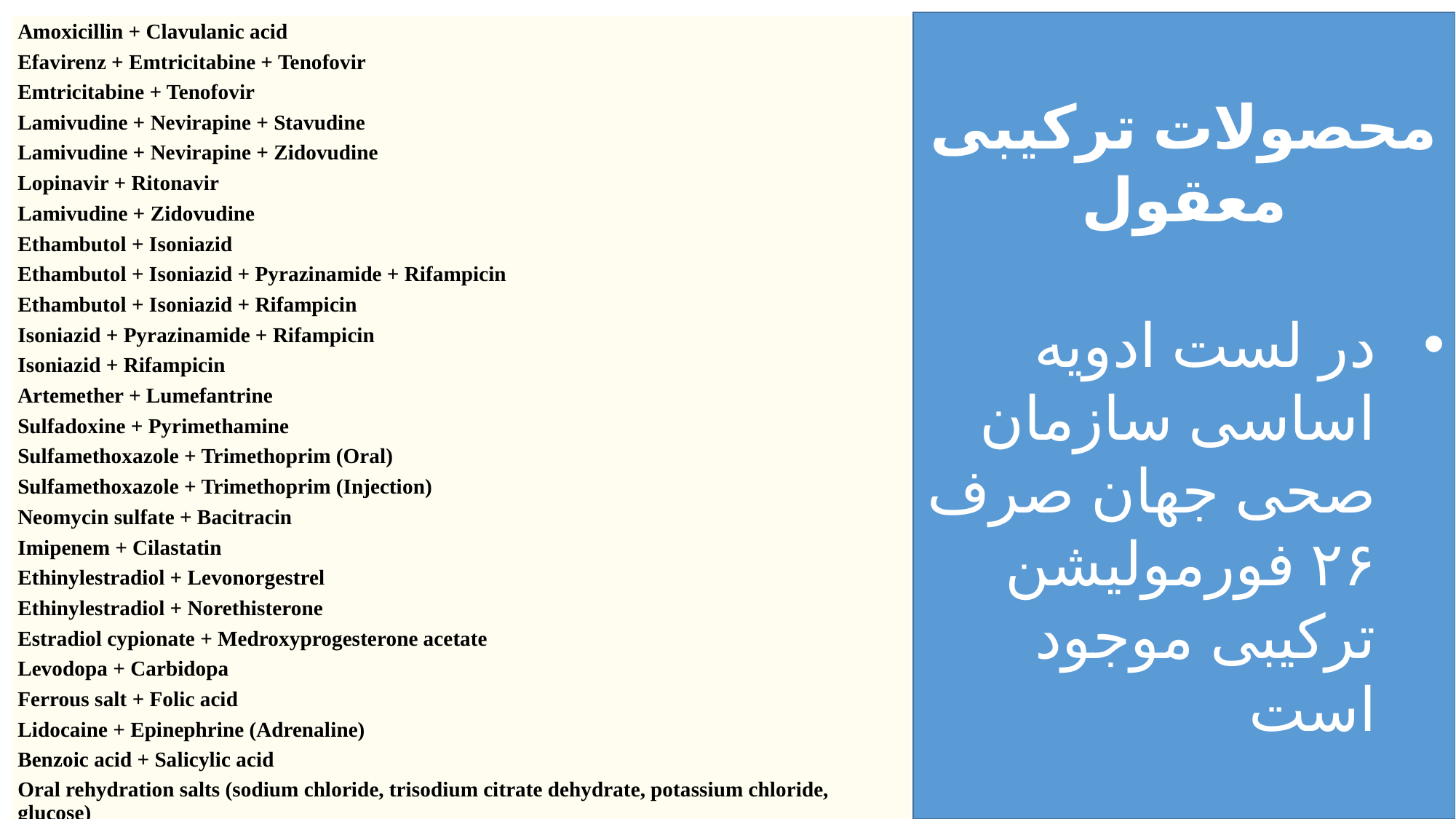

محصولات ترکیبی معقول

در لست ادویه اساسی سازمان صحی جهان صرف ۲۶ فورمولیشن ترکیبی موجود است
| Amoxicillin + Clavulanic acid |
| --- |
| Efavirenz + Emtricitabine + Tenofovir |
| Emtricitabine + Tenofovir |
| Lamivudine + Nevirapine + Stavudine |
| Lamivudine + Nevirapine + Zidovudine |
| Lopinavir + Ritonavir |
| Lamivudine + Zidovudine |
| Ethambutol + Isoniazid |
| Ethambutol + Isoniazid + Pyrazinamide + Rifampicin |
| Ethambutol + Isoniazid + Rifampicin |
| Isoniazid + Pyrazinamide + Rifampicin |
| Isoniazid + Rifampicin |
| Artemether + Lumefantrine |
| Sulfadoxine + Pyrimethamine |
| Sulfamethoxazole + Trimethoprim (Oral) |
| Sulfamethoxazole + Trimethoprim (Injection) |
| Neomycin sulfate + Bacitracin |
| Imipenem + Cilastatin |
| Ethinylestradiol + Levonorgestrel |
| Ethinylestradiol + Norethisterone |
| Estradiol cypionate + Medroxyprogesterone acetate |
| Levodopa + Carbidopa |
| Ferrous salt + Folic acid |
| Lidocaine + Epinephrine (Adrenaline) |
| Benzoic acid + Salicylic acid |
| Oral rehydration salts (sodium chloride, trisodium citrate dehydrate, potassium chloride, glucose) |